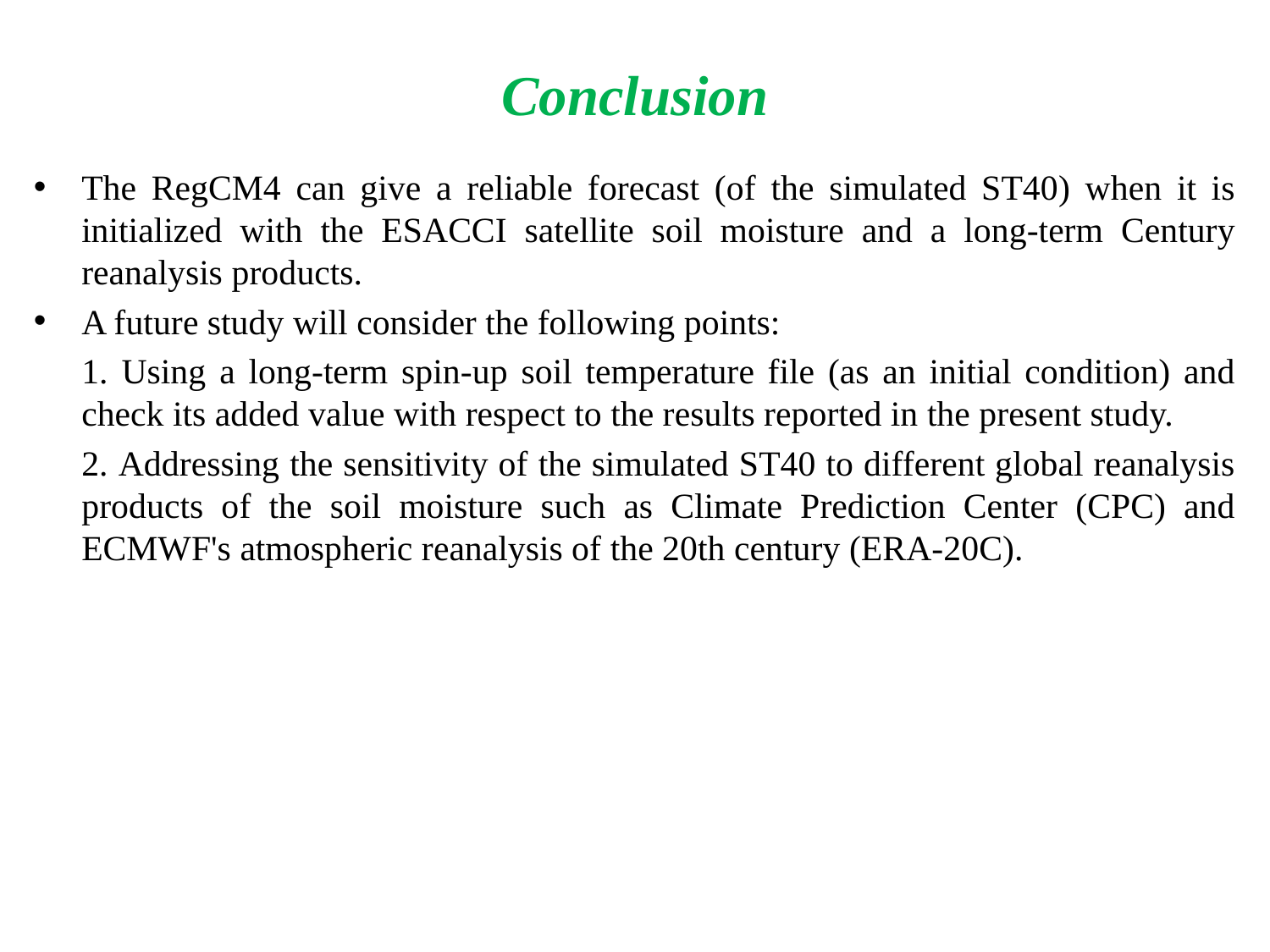

# Conclusion
The RegCM4 can give a reliable forecast (of the simulated ST40) when it is initialized with the ESACCI satellite soil moisture and a long-term Century reanalysis products.
A future study will consider the following points:
 Using a long-term spin-up soil temperature file (as an initial condition) and check its added value with respect to the results reported in the present study.
 Addressing the sensitivity of the simulated ST40 to different global reanalysis products of the soil moisture such as Climate Prediction Center (CPC) and ECMWF's atmospheric reanalysis of the 20th century (ERA-20C).